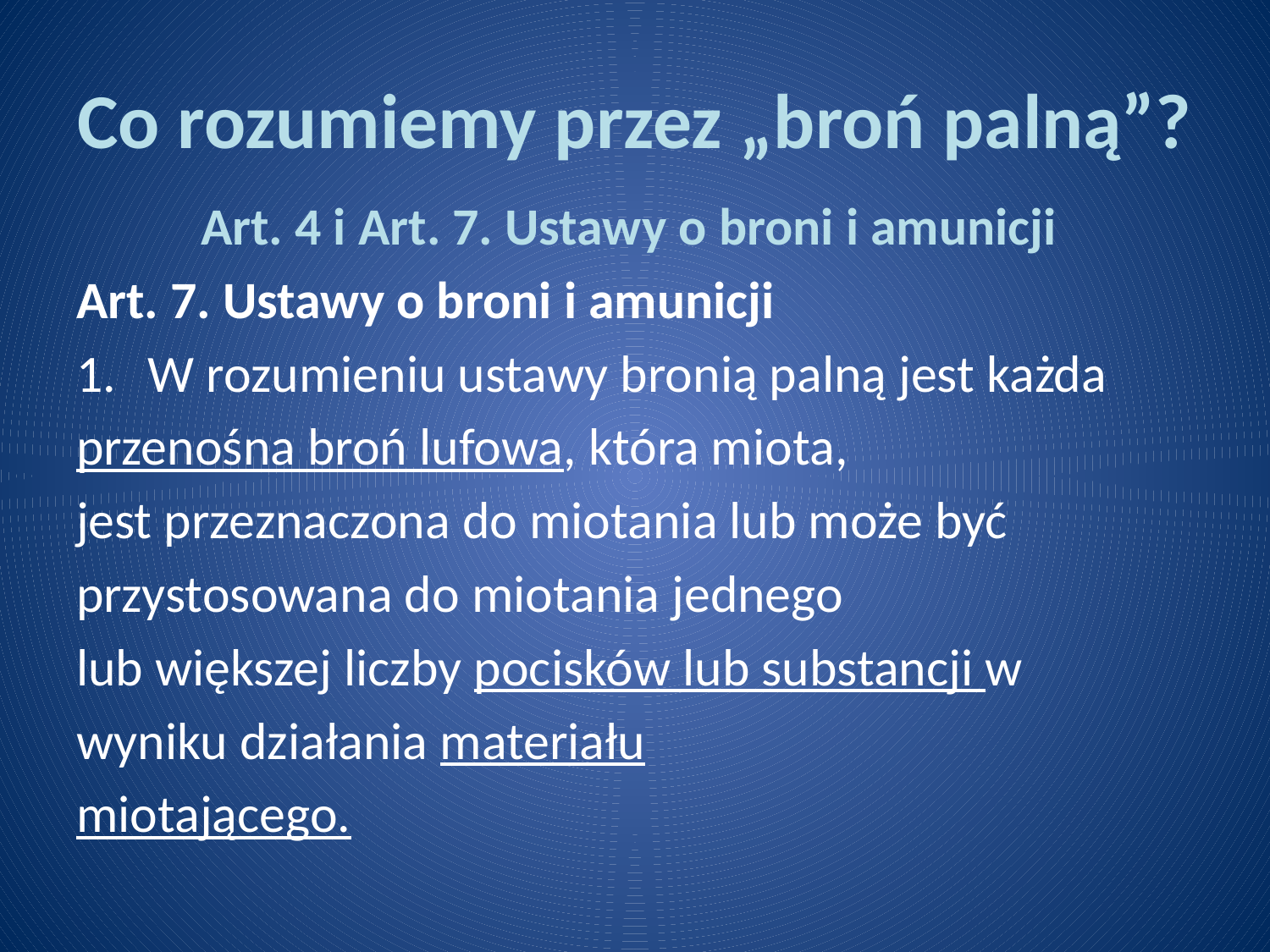

# Co rozumiemy przez „broń palną”?
Art. 4 i Art. 7. Ustawy o broni i amunicji
Art. 7. Ustawy o broni i amunicji
W rozumieniu ustawy bronią palną jest każda
przenośna broń lufowa, która miota,
jest przeznaczona do miotania lub może być
przystosowana do miotania jednego
lub większej liczby pocisków lub substancji w
wyniku działania materiału
miotającego.